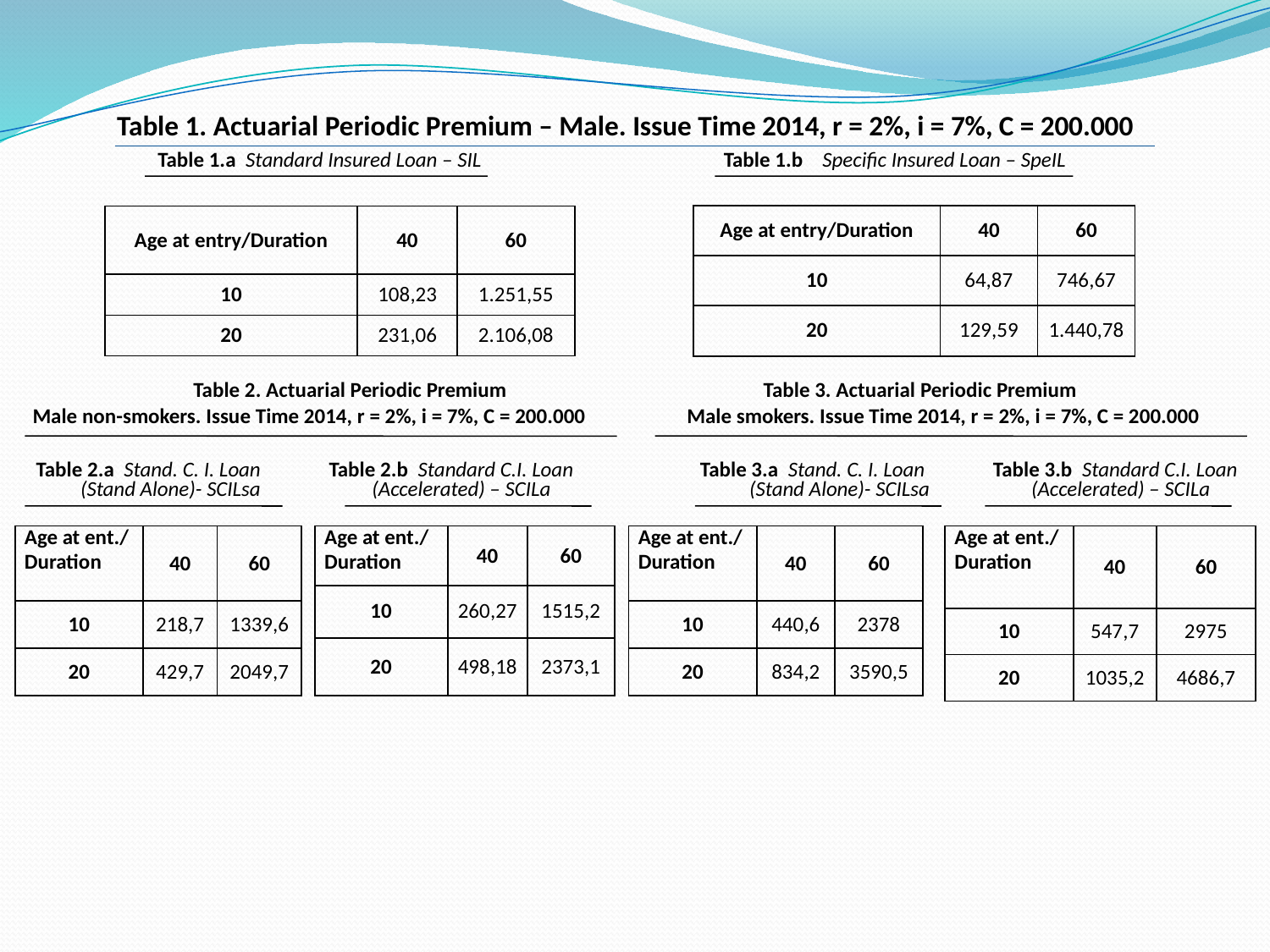

Table 1. Actuarial Periodic Premium – Male. Issue Time 2014, r = 2%, i = 7%, C = 200.000

Table 1.a  Standard Insured Loan – SIL	                                      Table 1.b    Specific Insured Loan – SpeIL

| Age at entry/Duration | 40 | 60 |
| --- | --- | --- |
| 10 | 64,87 | 746,67 |
| 20 | 129,59 | 1.440,78 |
| Age at entry/Duration | 40 | 60 |
| --- | --- | --- |
| 10 | 108,23 | 1.251,55 |
| 20 | 231,06 | 2.106,08 |
Table 2. Actuarial Periodic Premium                                                     Table 3. Actuarial Periodic Premium

   Male non-smokers. Issue Time 2014, r = 2%, i = 7%, C = 200.000                     Male smokers. Issue Time 2014, r = 2%, i = 7%, C = 200.000

           Table 2.a  Stand. C. I. Loan              Table 2.b  Standard C.I. Loan                          Table 3.a  Stand. C. I. Loan              Table 3.b  Standard C.I. Loan

                (Stand Alone)- SCILsa                       (Accelerated) – SCILa                                         (Stand Alone)- SCILsa                     (Accelerated) – SCILa

| Age at ent./ Duration | 40 | 60 |
| --- | --- | --- |
| 10 | 218,7 | 1339,6 |
| 20 | 429,7 | 2049,7 |
| Age at ent./ Duration | 40 | 60 |
| --- | --- | --- |
| 10 | 260,27 | 1515,2 |
| 20 | 498,18 | 2373,1 |
| Age at ent./ Duration | 40 | 60 |
| --- | --- | --- |
| 10 | 440,6 | 2378 |
| 20 | 834,2 | 3590,5 |
| Age at ent./ Duration | 40 | 60 |
| --- | --- | --- |
| 10 | 547,7 | 2975 |
| 20 | 1035,2 | 4686,7 |